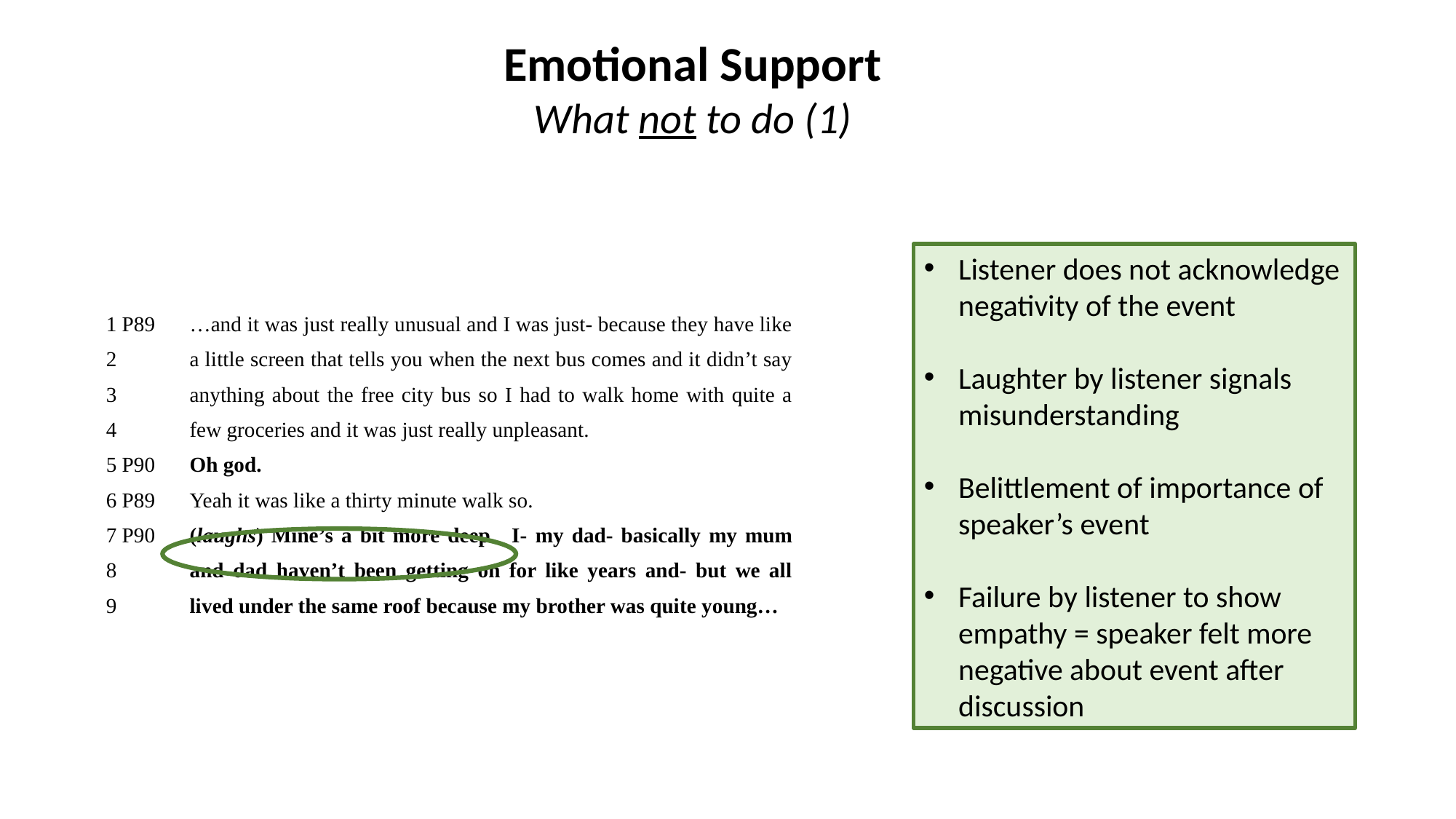

Emotional Support
What not to do (1)
Listener does not acknowledge negativity of the event
Laughter by listener signals misunderstanding
Belittlement of importance of speaker’s event
Failure by listener to show empathy = speaker felt more negative about event after discussion
| 1 P89 2 3 4 5 P90 6 P89 7 P90 8 9 | …and it was just really unusual and I was just- because they have like a little screen that tells you when the next bus comes and it didn’t say anything about the free city bus so I had to walk home with quite a few groceries and it was just really unpleasant. Oh god. Yeah it was like a thirty minute walk so. (laughs) Mine’s a bit more deep. I- my dad- basically my mum and dad haven’t been getting on for like years and- but we all lived under the same roof because my brother was quite young… |
| --- | --- |